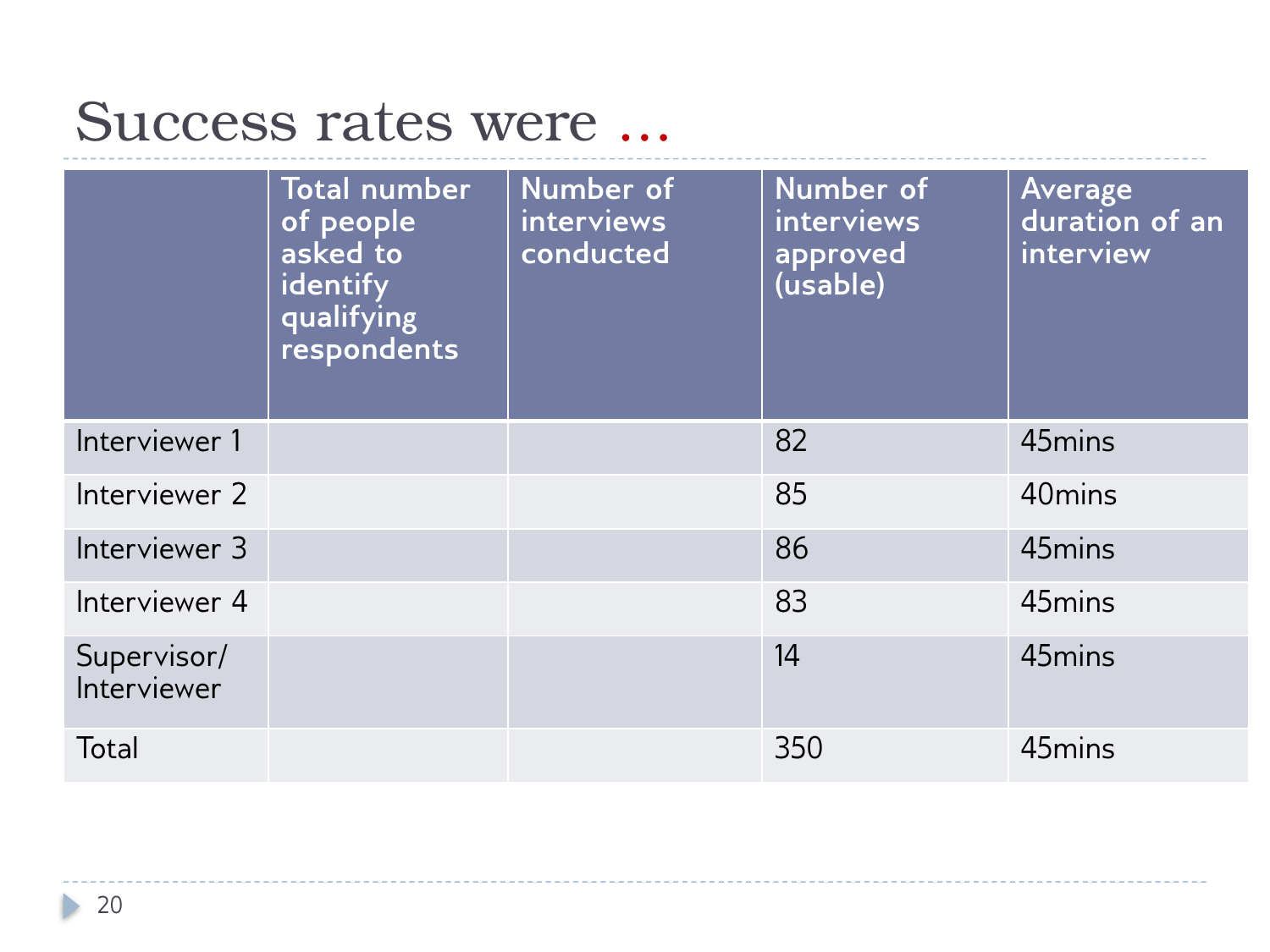

# Success rates were …
|  | Total number of people asked to identify qualifying respondents | Number of interviews conducted | Number of interviews approved (usable) | Average duration of an interview |
| --- | --- | --- | --- | --- |
| Interviewer 1 |  |  | 82 | 45mins |
| Interviewer 2 |  |  | 85 | 40mins |
| Interviewer 3 |  |  | 86 | 45mins |
| Interviewer 4 |  |  | 83 | 45mins |
| Supervisor/ Interviewer |  |  | 14 | 45mins |
| Total |  |  | 350 | 45mins |
20